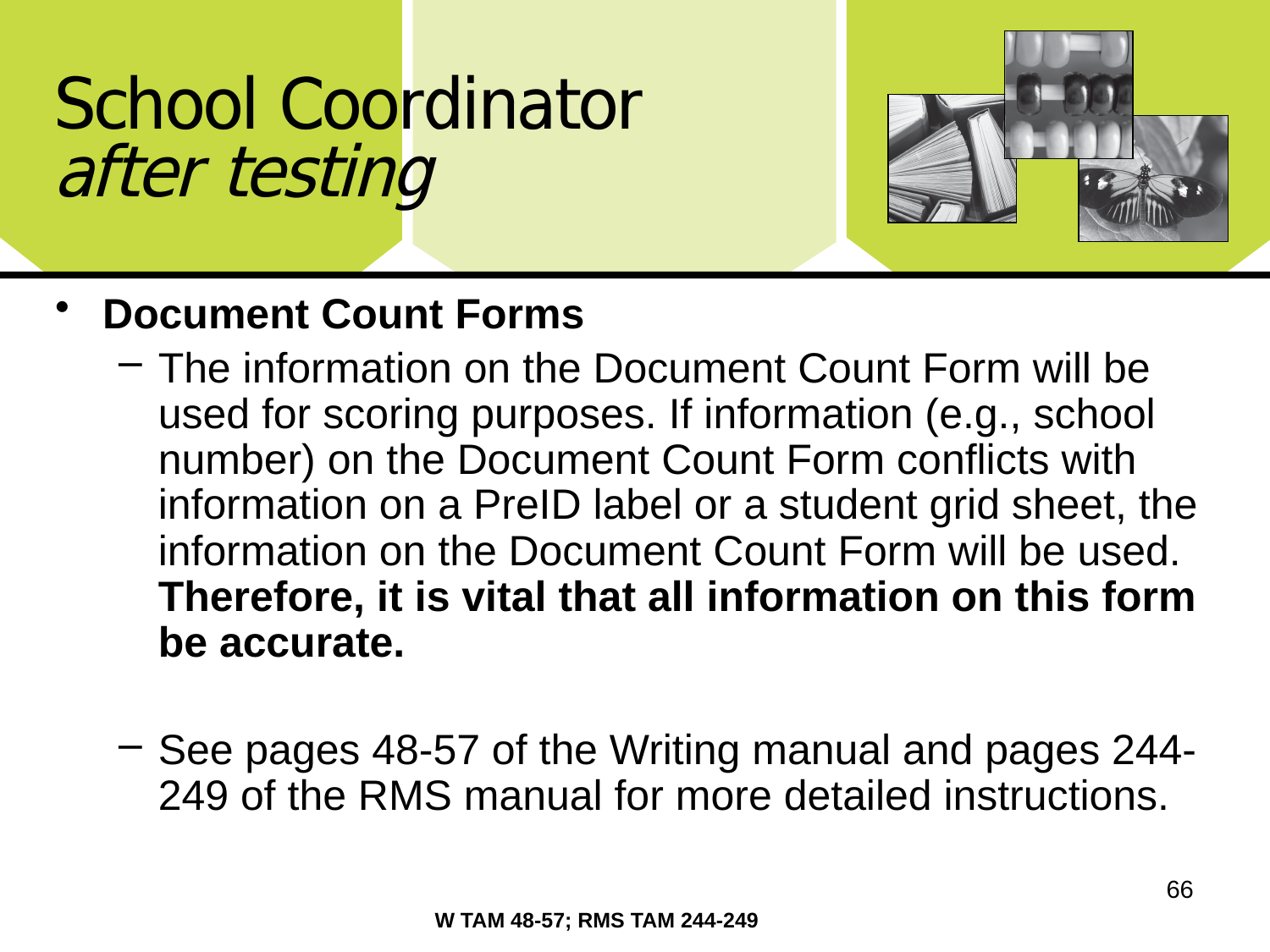

# School Coordinator after testing
Document Count Forms
The information on the Document Count Form will be used for scoring purposes. If information (e.g., school number) on the Document Count Form conflicts with information on a PreID label or a student grid sheet, the information on the Document Count Form will be used. Therefore, it is vital that all information on this form be accurate.

See pages 48-57 of the Writing manual and pages 244-249 of the RMS manual for more detailed instructions.
66
W TAM 48-57; RMS TAM 244-249